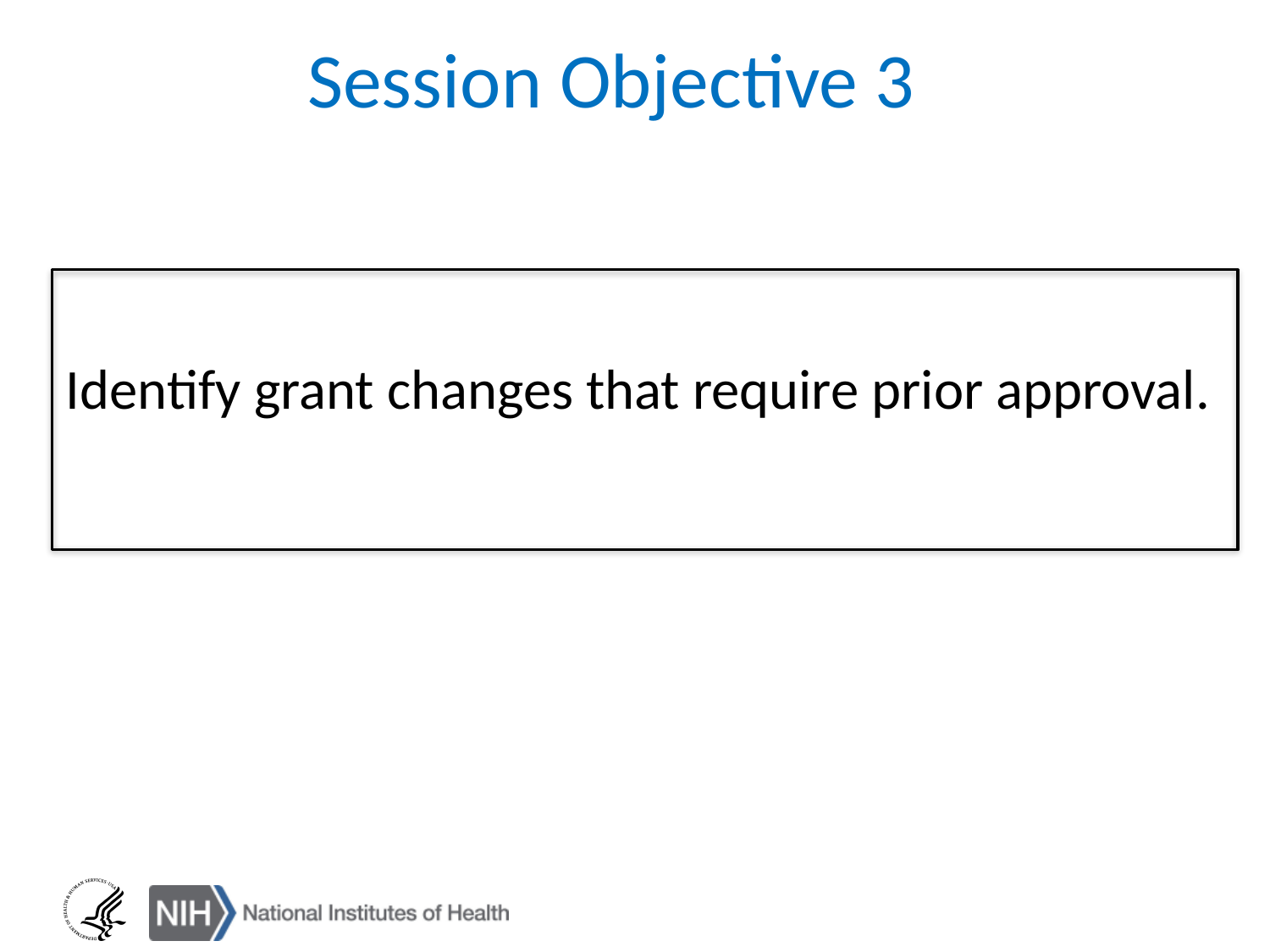

Session Objective 3

 Identify grant changes that require prior approval.